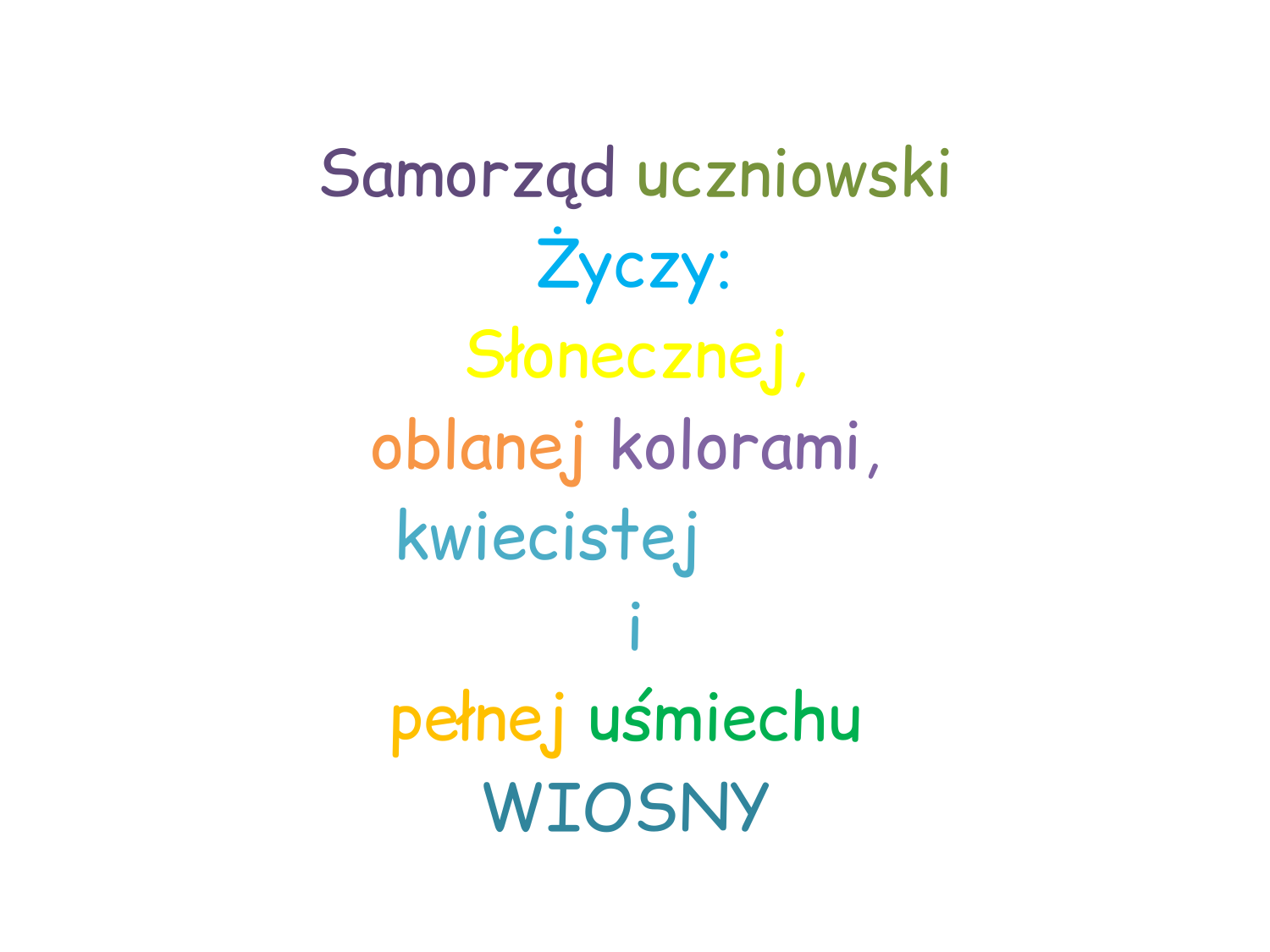

Samorząd uczniowski
Życzy:
Słonecznej,
oblanej kolorami,
kwiecistej
i
pełnej uśmiechu
WIOSNY